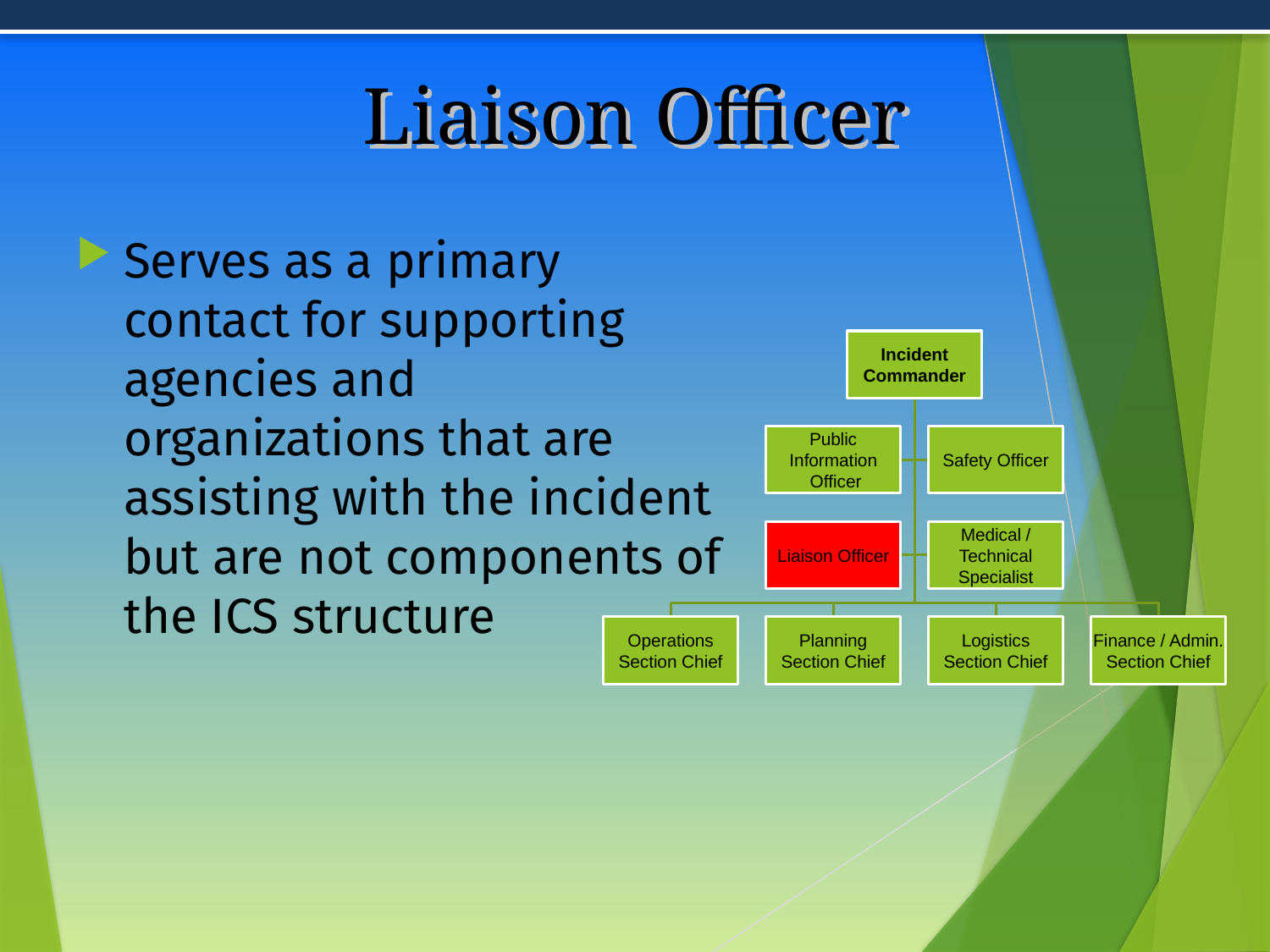

# Liaison Officer
Incident Commander
Operations
Section Chief
Planning
Section Chief
Logistics
Section Chief
Finance / Admin.
Section Chief
Public Information
 Officer
Safety Officer
Liaison Officer
Medical / Technical
Specialist
Serves as a primary contact for supporting agencies and organizations that are assisting with the incident but are not components of the ICS structure